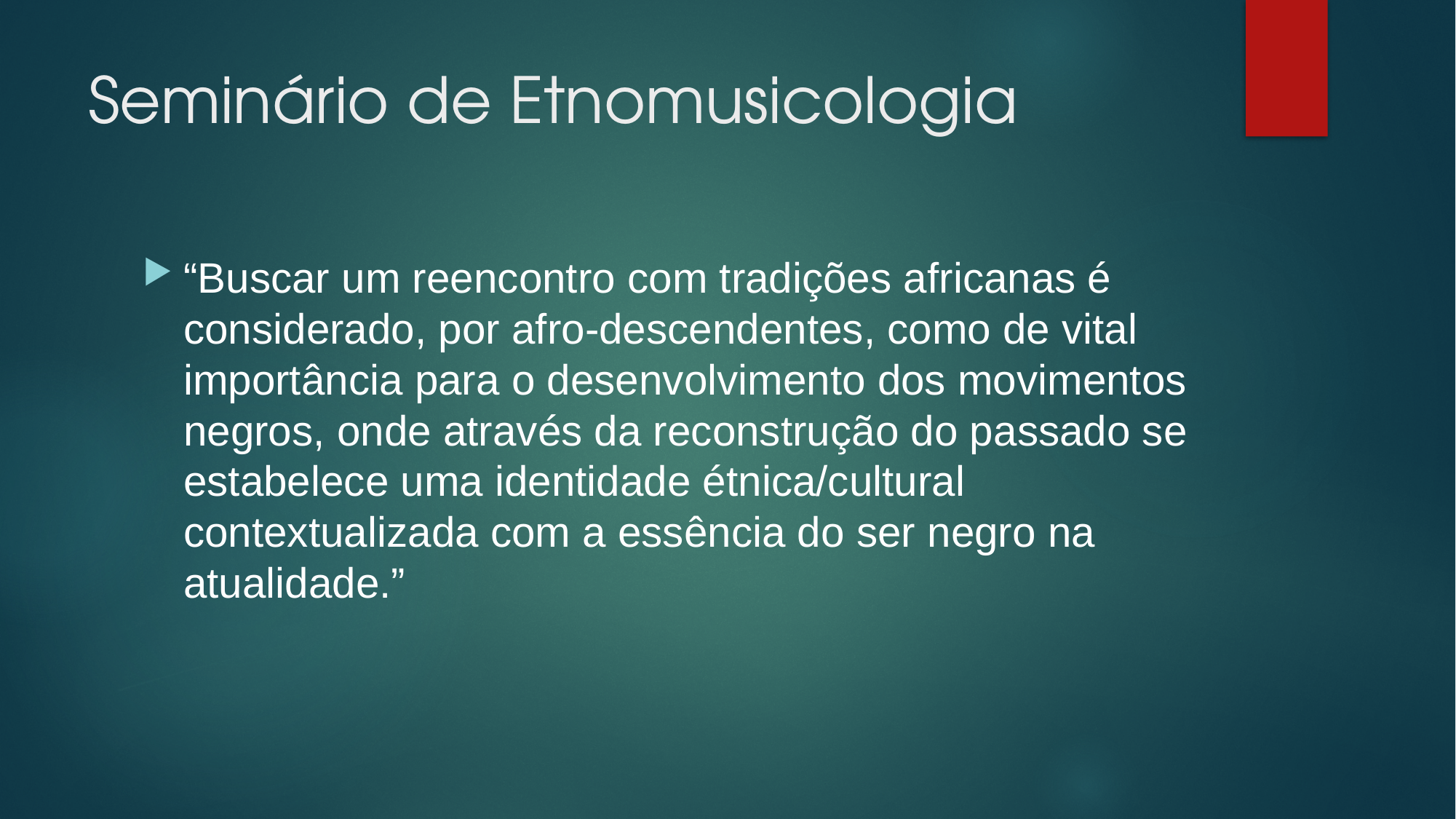

# Seminário de Etnomusicologia
“Buscar um reencontro com tradições africanas é considerado, por afro-descendentes, como de vital importância para o desenvolvimento dos movimentos negros, onde através da reconstrução do passado se estabelece uma identidade étnica/cultural contextualizada com a essência do ser negro na atualidade.”